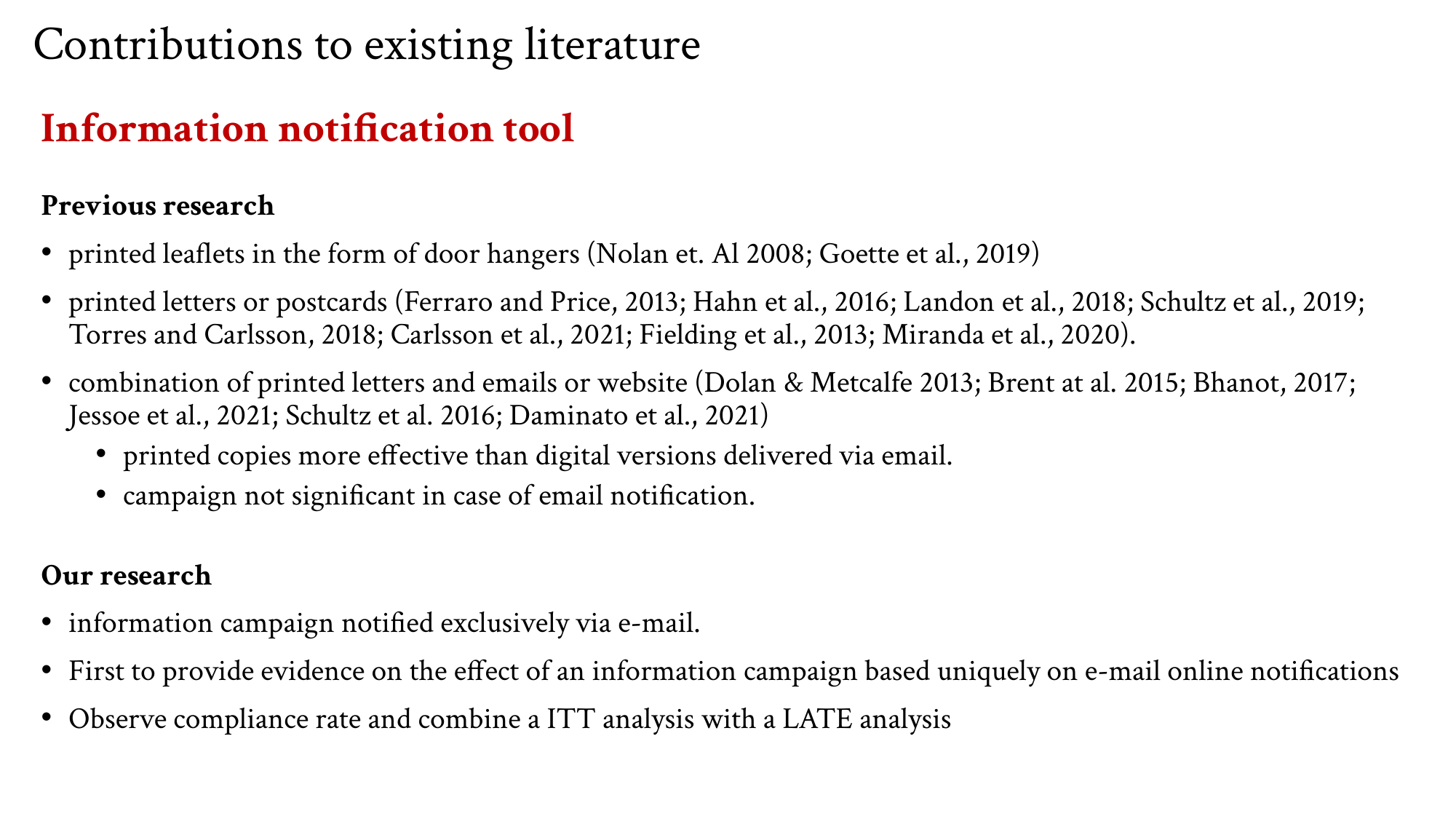

Contributions to existing literature
Information notification tool

Previous research
printed leaflets in the form of door hangers (Nolan et. Al 2008; Goette et al., 2019)
printed letters or postcards (Ferraro and Price, 2013; Hahn et al., 2016; Landon et al., 2018; Schultz et al., 2019; Torres and Carlsson, 2018; Carlsson et al., 2021; Fielding et al., 2013; Miranda et al., 2020).
combination of printed letters and emails or website (Dolan & Metcalfe 2013; Brent at al. 2015; Bhanot, 2017; Jessoe et al., 2021; Schultz et al. 2016; Daminato et al., 2021)
printed copies more effective than digital versions delivered via email.
campaign not significant in case of email notification.

Our research
information campaign notified exclusively via e-mail.
First to provide evidence on the effect of an information campaign based uniquely on e-mail online notifications
Observe compliance rate and combine a ITT analysis with a LATE analysis